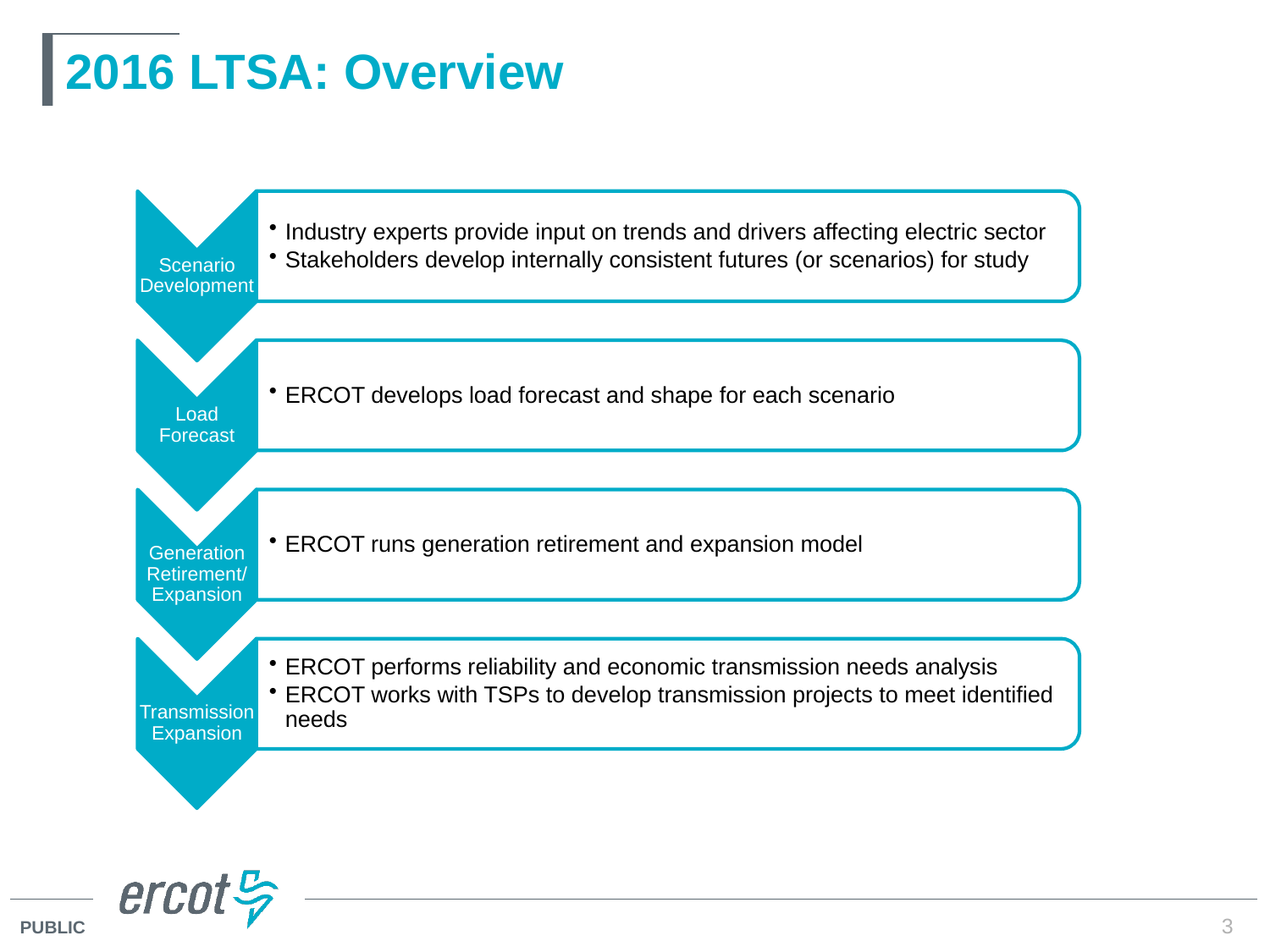

# 2016 LTSA: Overview
Scenario Development
Industry experts provide input on trends and drivers affecting electric sector
Stakeholders develop internally consistent futures (or scenarios) for study
Load Forecast
ERCOT develops load forecast and shape for each scenario
Generation Retirement/ Expansion
ERCOT runs generation retirement and expansion model
Transmission Expansion
ERCOT performs reliability and economic transmission needs analysis
ERCOT works with TSPs to develop transmission projects to meet identified needs
3